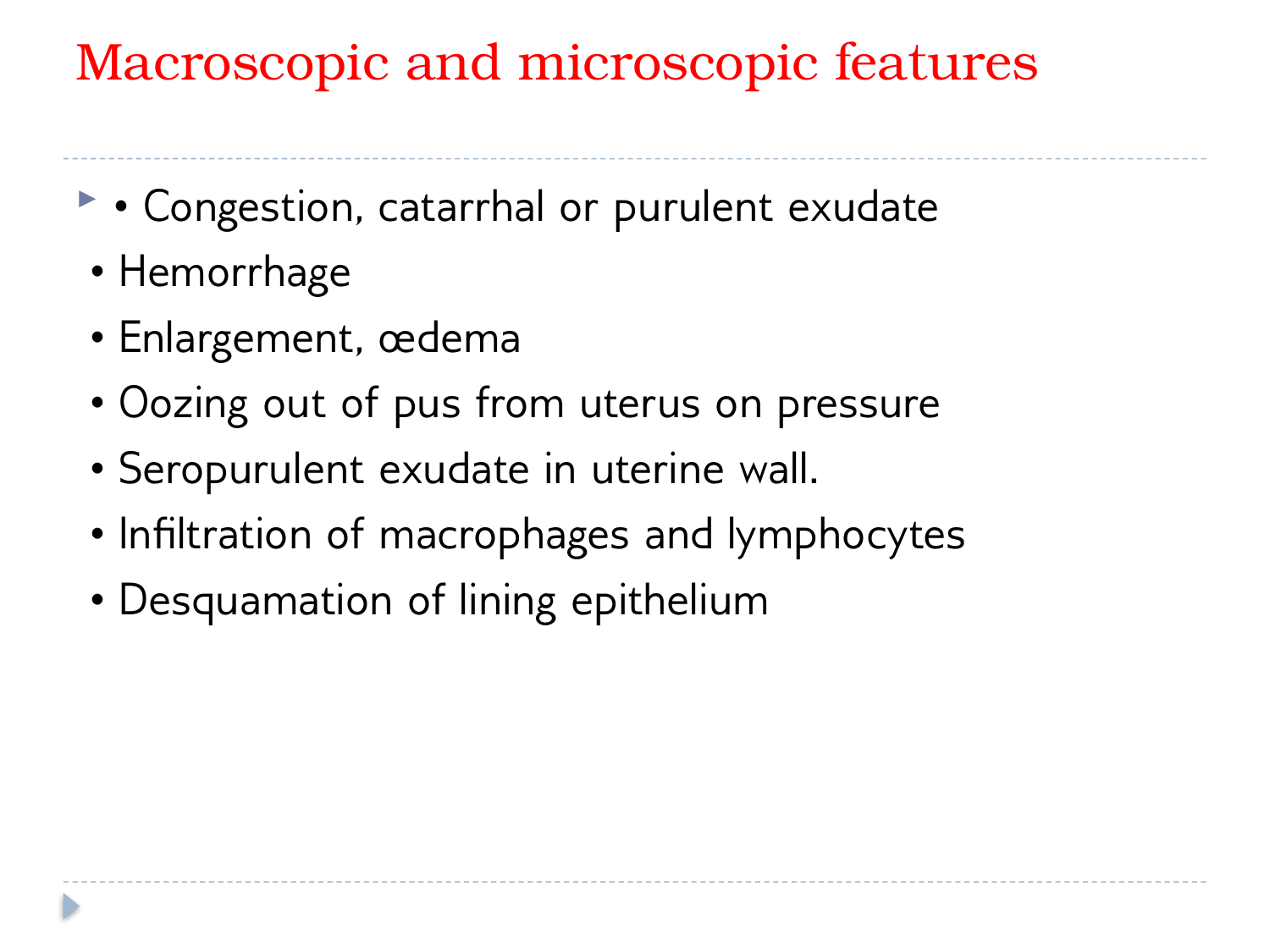

# Macroscopic and microscopic features
• Congestion, catarrhal or purulent exudate
 • Hemorrhage
 • Enlargement, oedema
 • Oozing out of pus from uterus on pressure
 • Seropurulent exudate in uterine wall.
 • Infiltration of macrophages and lymphocytes
 • Desquamation of lining epithelium